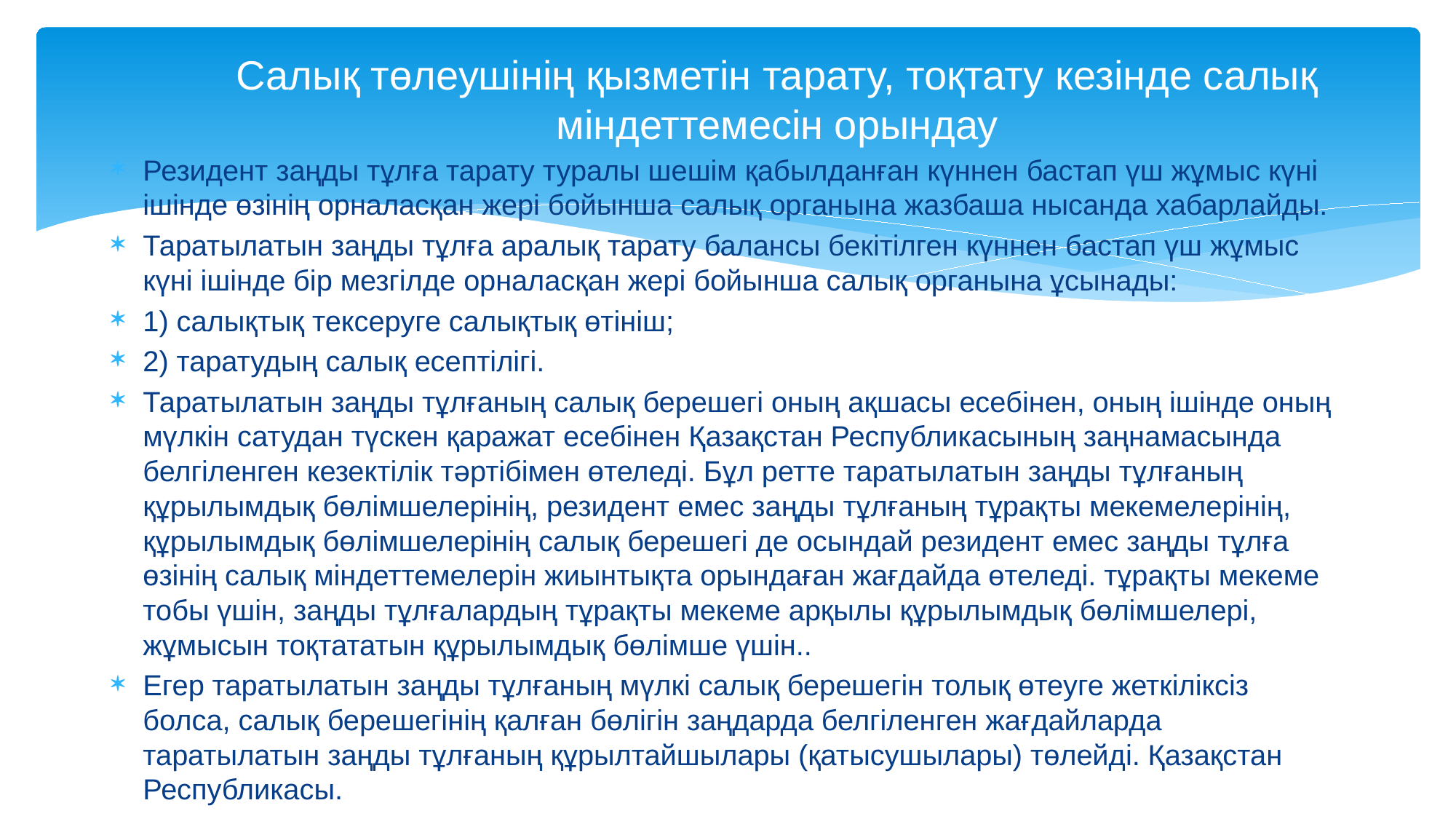

# Салық төлеушінің қызметін тарату, тоқтату кезінде салық міндеттемесін орындау
Резидент заңды тұлға тарату туралы шешім қабылданған күннен бастап үш жұмыс күні ішінде өзінің орналасқан жері бойынша салық органына жазбаша нысанда хабарлайды.
Таратылатын заңды тұлға аралық тарату балансы бекітілген күннен бастап үш жұмыс күні ішінде бір мезгілде орналасқан жері бойынша салық органына ұсынады:
1) салықтық тексеруге салықтық өтініш;
2) таратудың салық есептілігі.
Таратылатын заңды тұлғаның салық берешегі оның ақшасы есебінен, оның ішінде оның мүлкін сатудан түскен қаражат есебінен Қазақстан Республикасының заңнамасында белгіленген кезектілік тәртібімен өтеледі. Бұл ретте таратылатын заңды тұлғаның құрылымдық бөлімшелерінің, резидент емес заңды тұлғаның тұрақты мекемелерінің, құрылымдық бөлімшелерінің салық берешегі де осындай резидент емес заңды тұлға өзінің салық міндеттемелерін жиынтықта орындаған жағдайда өтеледі. тұрақты мекеме тобы үшін, заңды тұлғалардың тұрақты мекеме арқылы құрылымдық бөлімшелері, жұмысын тоқтататын құрылымдық бөлімше үшін..
Егер таратылатын заңды тұлғаның мүлкі салық берешегін толық өтеуге жеткіліксіз болса, салық берешегінің қалған бөлігін заңдарда белгіленген жағдайларда таратылатын заңды тұлғаның құрылтайшылары (қатысушылары) төлейді. Қазақстан Республикасы.